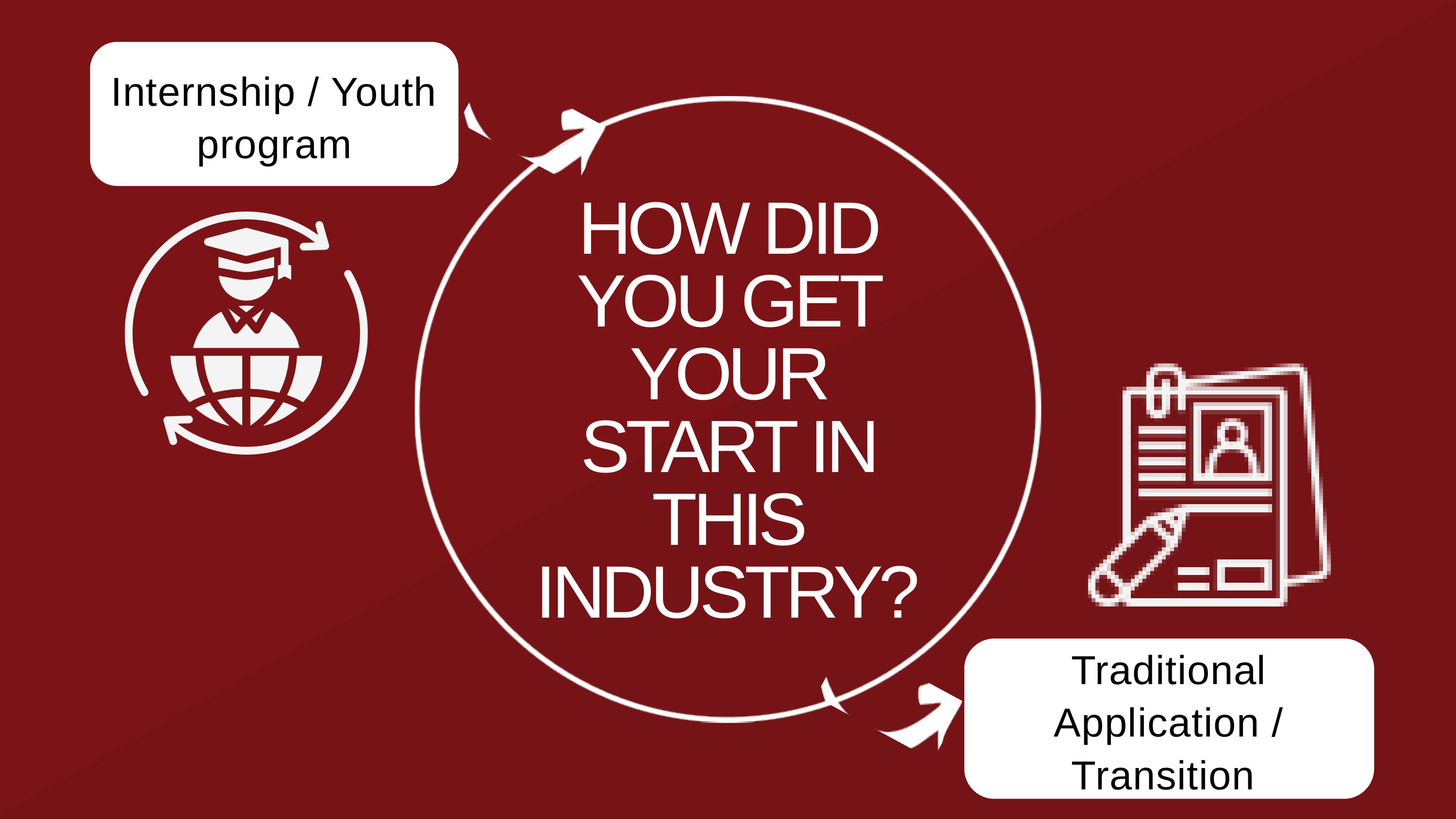

Internship / Youth program

HOW DID YOU GET YOUR START IN THIS INDUSTRY?

Traditional Application / Transition